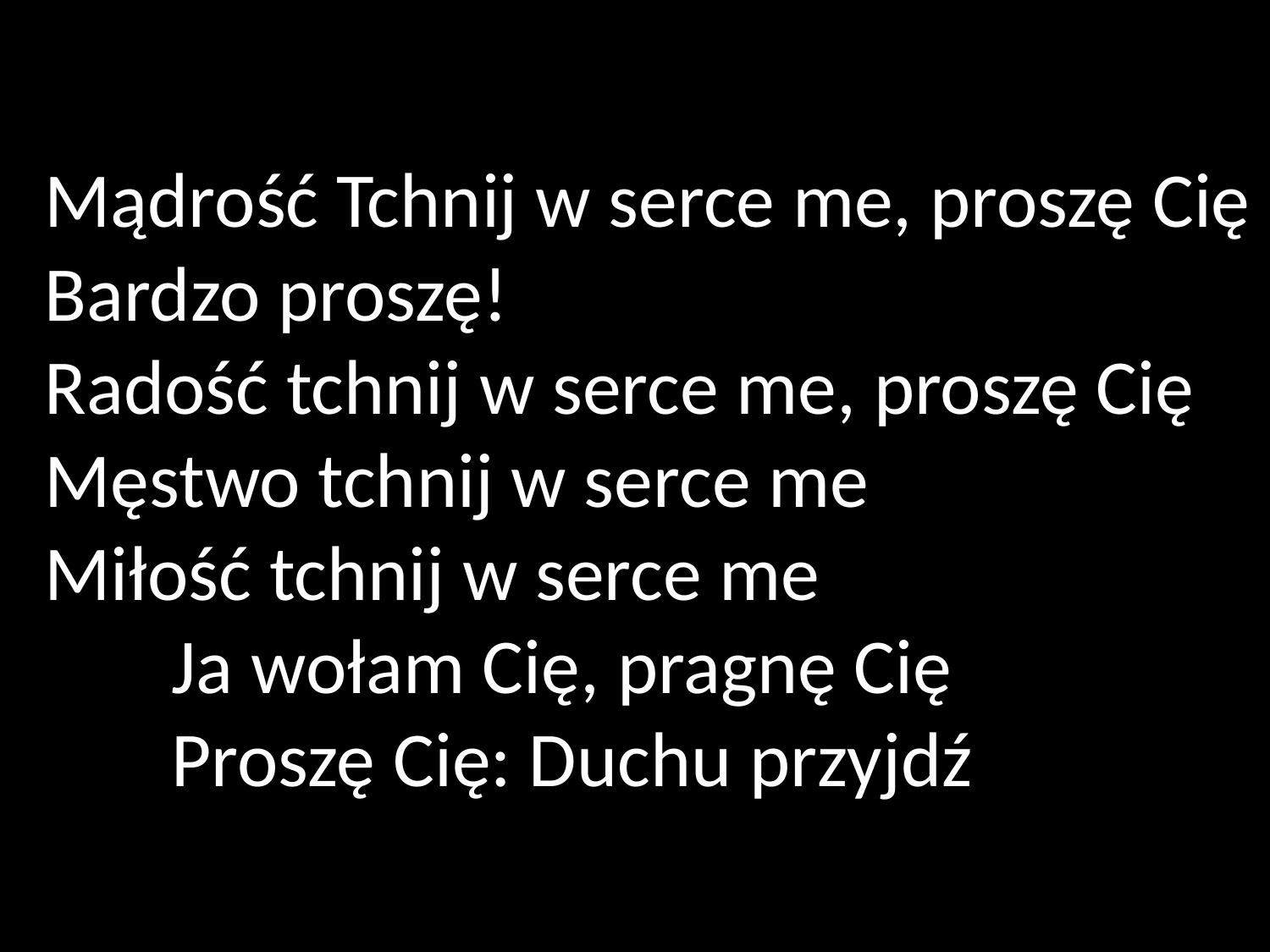

Mądrość Tchnij w serce me, proszę Cię
Bardzo proszę!
Radość tchnij w serce me, proszę Cię
Męstwo tchnij w serce me
Miłość tchnij w serce me
	Ja wołam Cię, pragnę Cię
	Proszę Cię: Duchu przyjdź